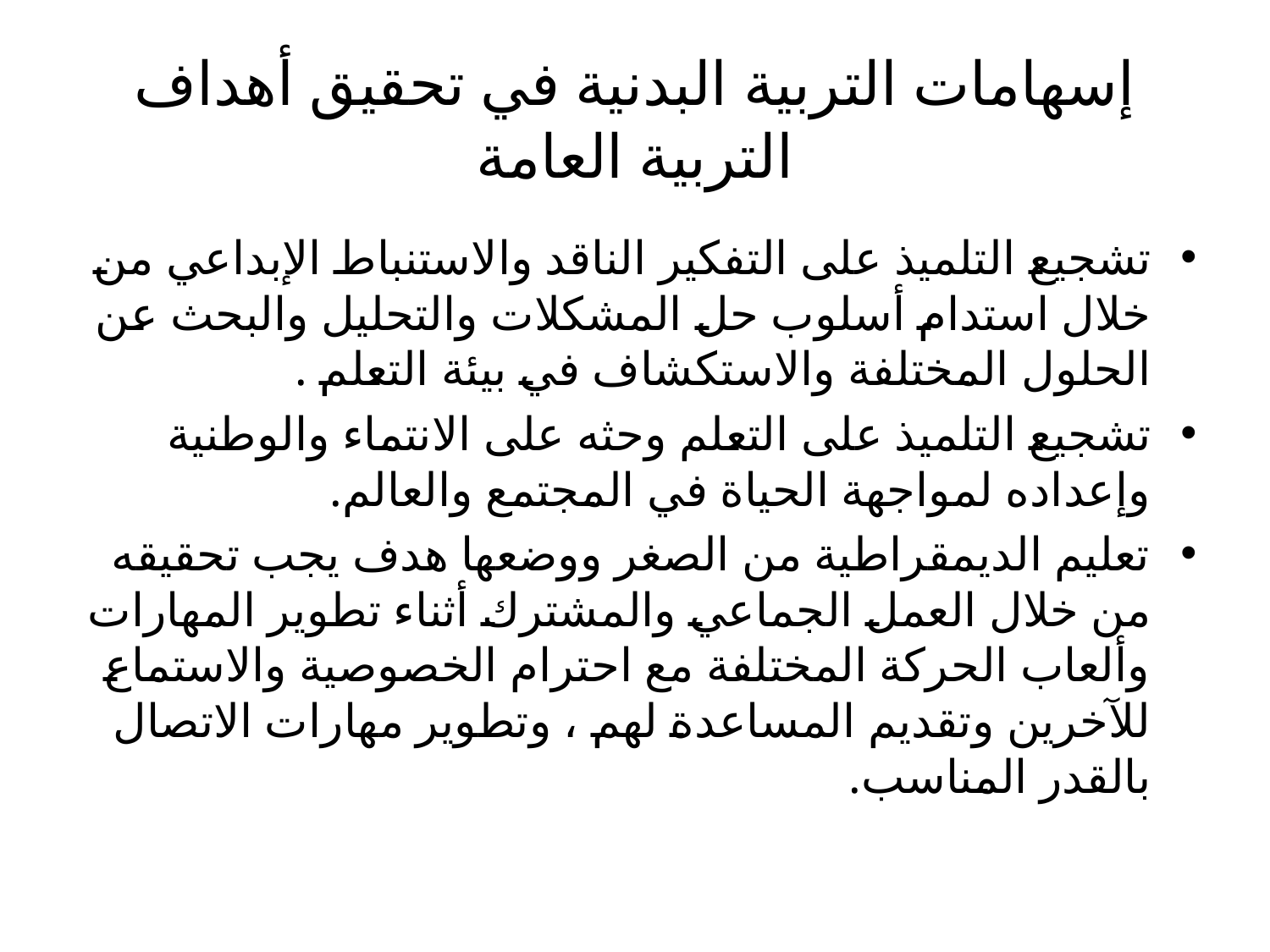

# إسهامات التربية البدنية في تحقيق أهداف التربية العامة
تشجيع التلميذ على التفكير الناقد والاستنباط الإبداعي من خلال استدام أسلوب حل المشكلات والتحليل والبحث عن الحلول المختلفة والاستكشاف في بيئة التعلم .
تشجيع التلميذ على التعلم وحثه على الانتماء والوطنية وإعداده لمواجهة الحياة في المجتمع والعالم.
تعليم الديمقراطية من الصغر ووضعها هدف يجب تحقيقه من خلال العمل الجماعي والمشترك أثناء تطوير المهارات وألعاب الحركة المختلفة مع احترام الخصوصية والاستماع للآخرين وتقديم المساعدة لهم ، وتطوير مهارات الاتصال بالقدر المناسب.